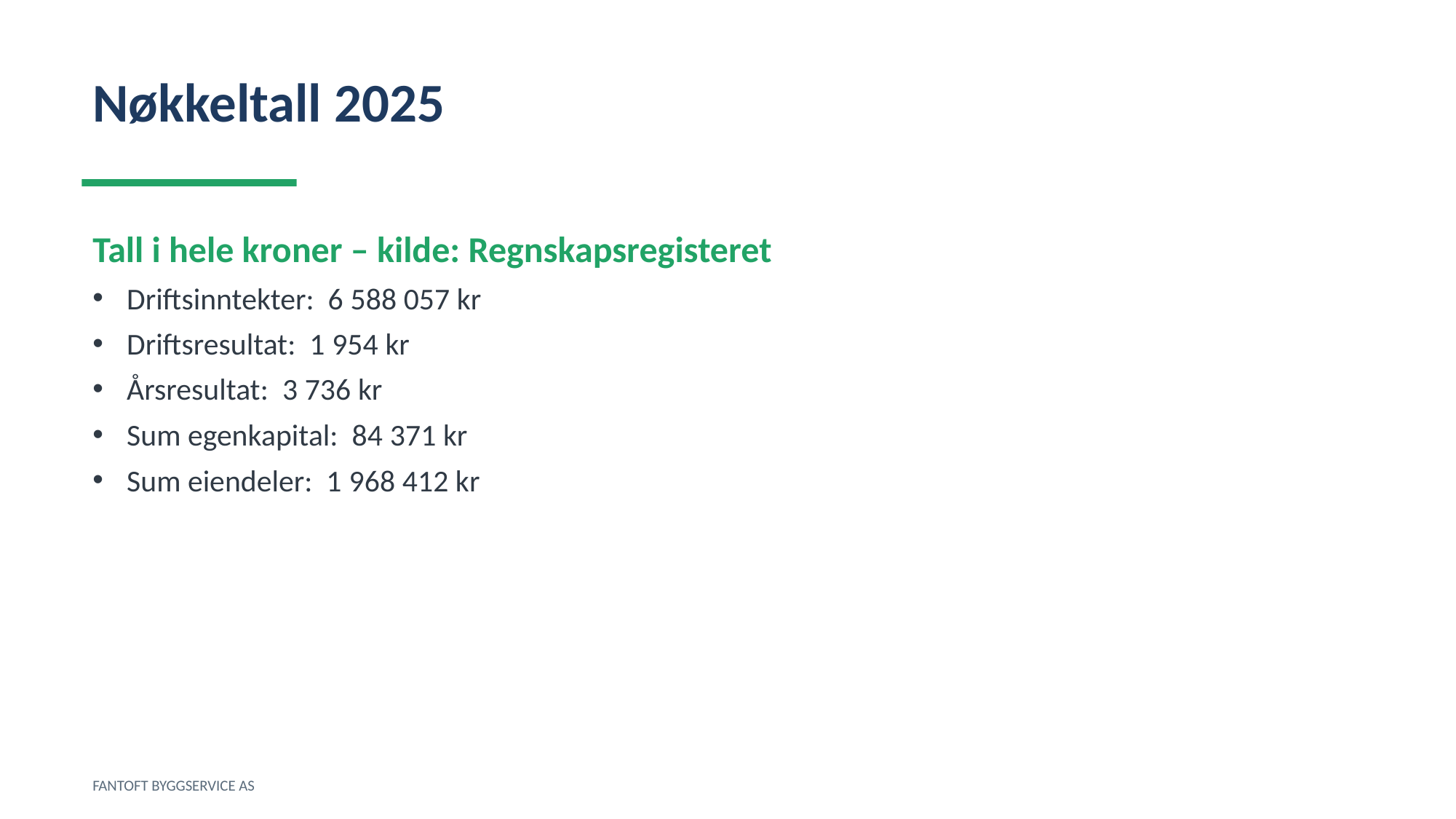

Nøkkeltall 2025

Tall i hele kroner – kilde: Regnskapsregisteret
Driftsinntekter:  6 588 057 kr
Driftsresultat:  1 954 kr
Årsresultat:  3 736 kr
Sum egenkapital:  84 371 kr
Sum eiendeler:  1 968 412 kr
FANTOFT BYGGSERVICE AS